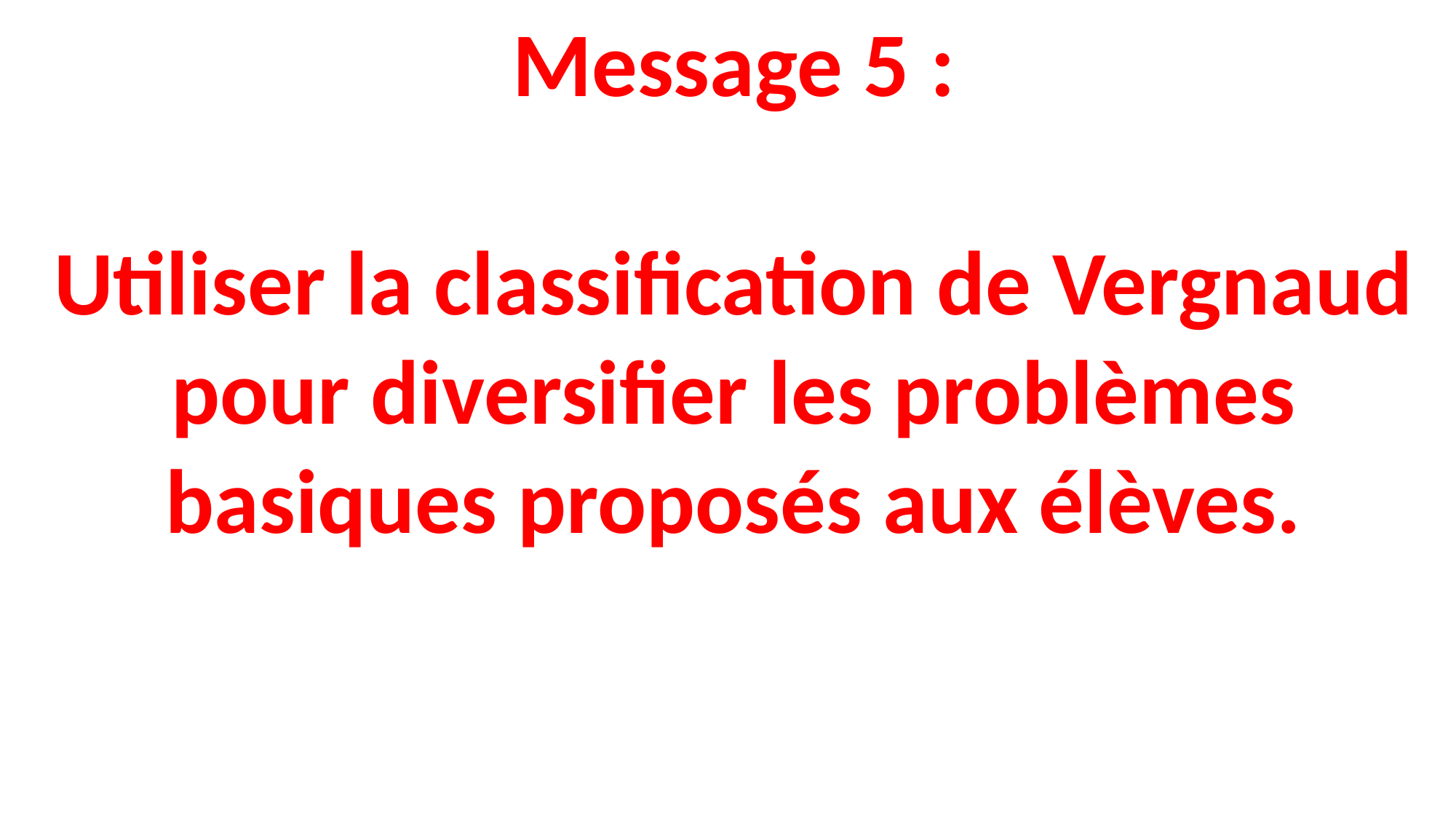

Message 5 :

Utiliser la classification de Vergnaud pour diversifier les problèmes basiques proposés aux élèves.